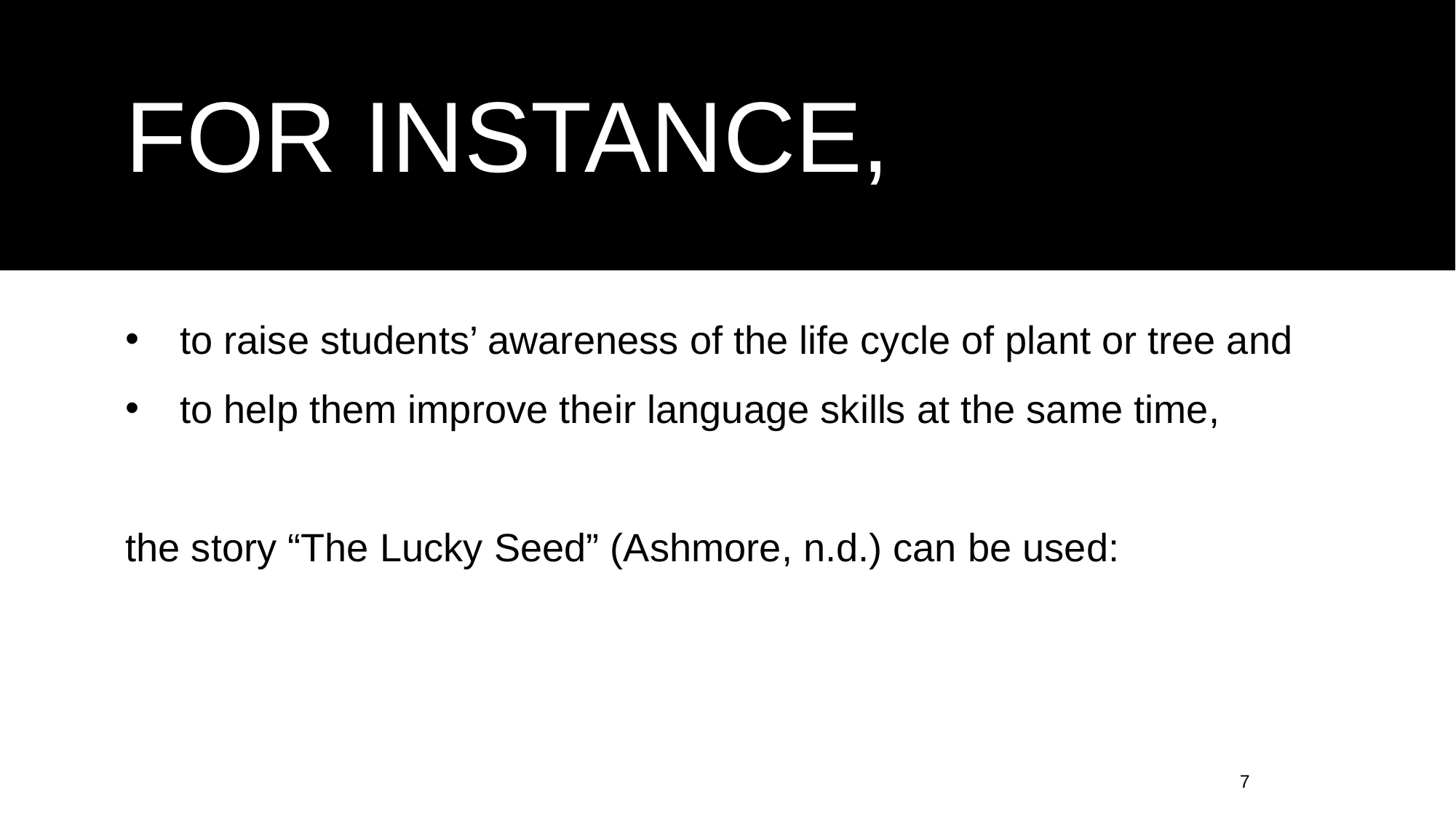

# FOR INSTANCE,
to raise students’ awareness of the life cycle of plant or tree and
to help them improve their language skills at the same time,

the story “The Lucky Seed” (Ashmore, n.d.) can be used:
7